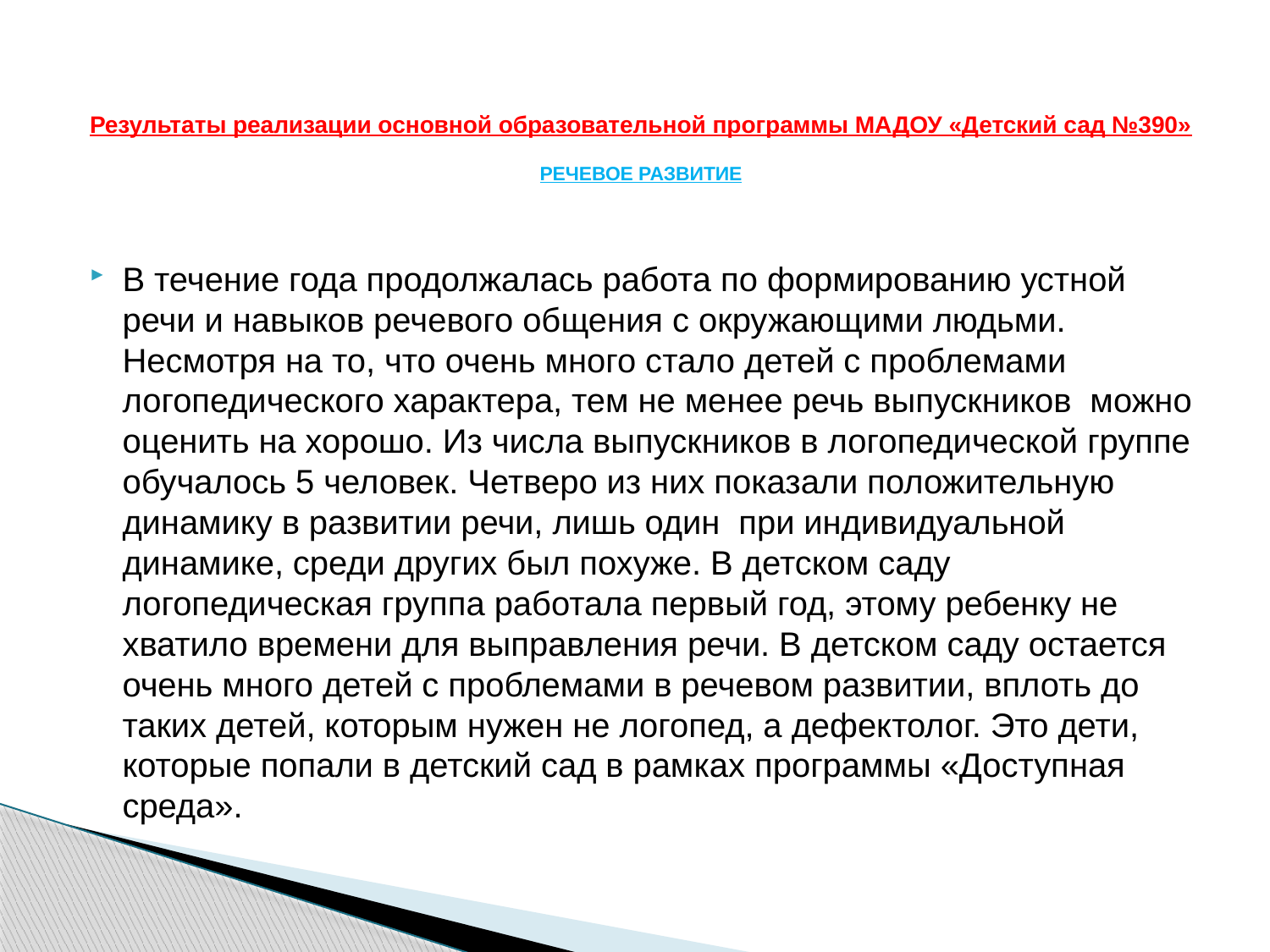

# Результаты реализации основной образовательной программы МАДОУ «Детский сад №390» Речевое развитие

В течение года продолжалась работа по формированию устной речи и навыков речевого общения с окружающими людьми. Несмотря на то, что очень много стало детей с проблемами логопедического характера, тем не менее речь выпускников  можно оценить на хорошо. Из числа выпускников в логопедической группе обучалось 5 человек. Четверо из них показали положительную динамику в развитии речи, лишь один  при индивидуальной динамике, среди других был похуже. В детском саду логопедическая группа работала первый год, этому ребенку не хватило времени для выправления речи. В детском саду остается очень много детей с проблемами в речевом развитии, вплоть до таких детей, которым нужен не логопед, а дефектолог. Это дети, которые попали в детский сад в рамках программы «Доступная среда».